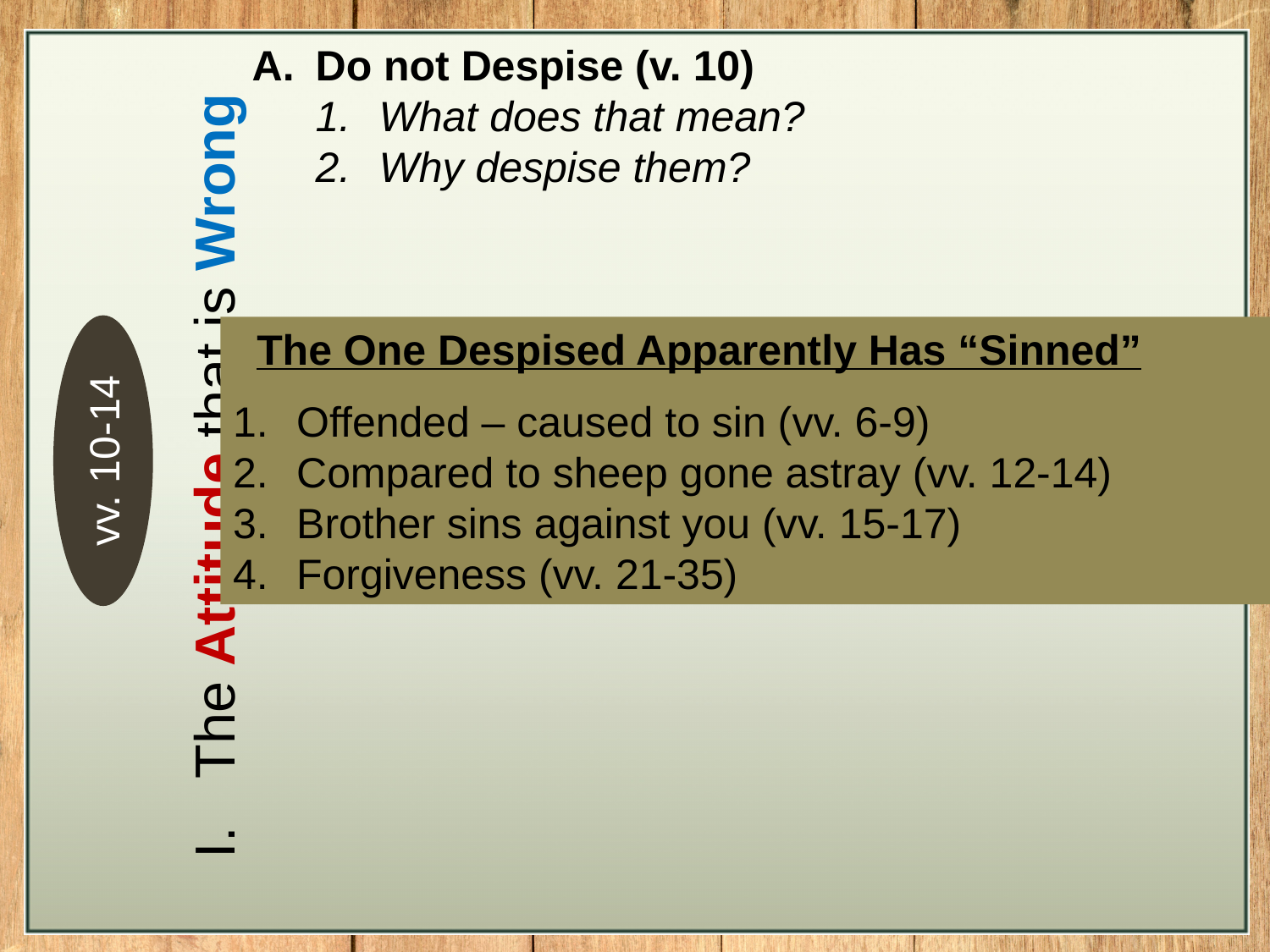

Do not Despise (v. 10)
What does that mean?
Why despise them?
  The One Despised Apparently Has “Sinned”

Offended – caused to sin (vv. 6-9)
Compared to sheep gone astray (vv. 12-14)
Brother sins against you (vv. 15-17)
Forgiveness (vv. 21-35)
vv. 10-14
The Attitude that is Wrong